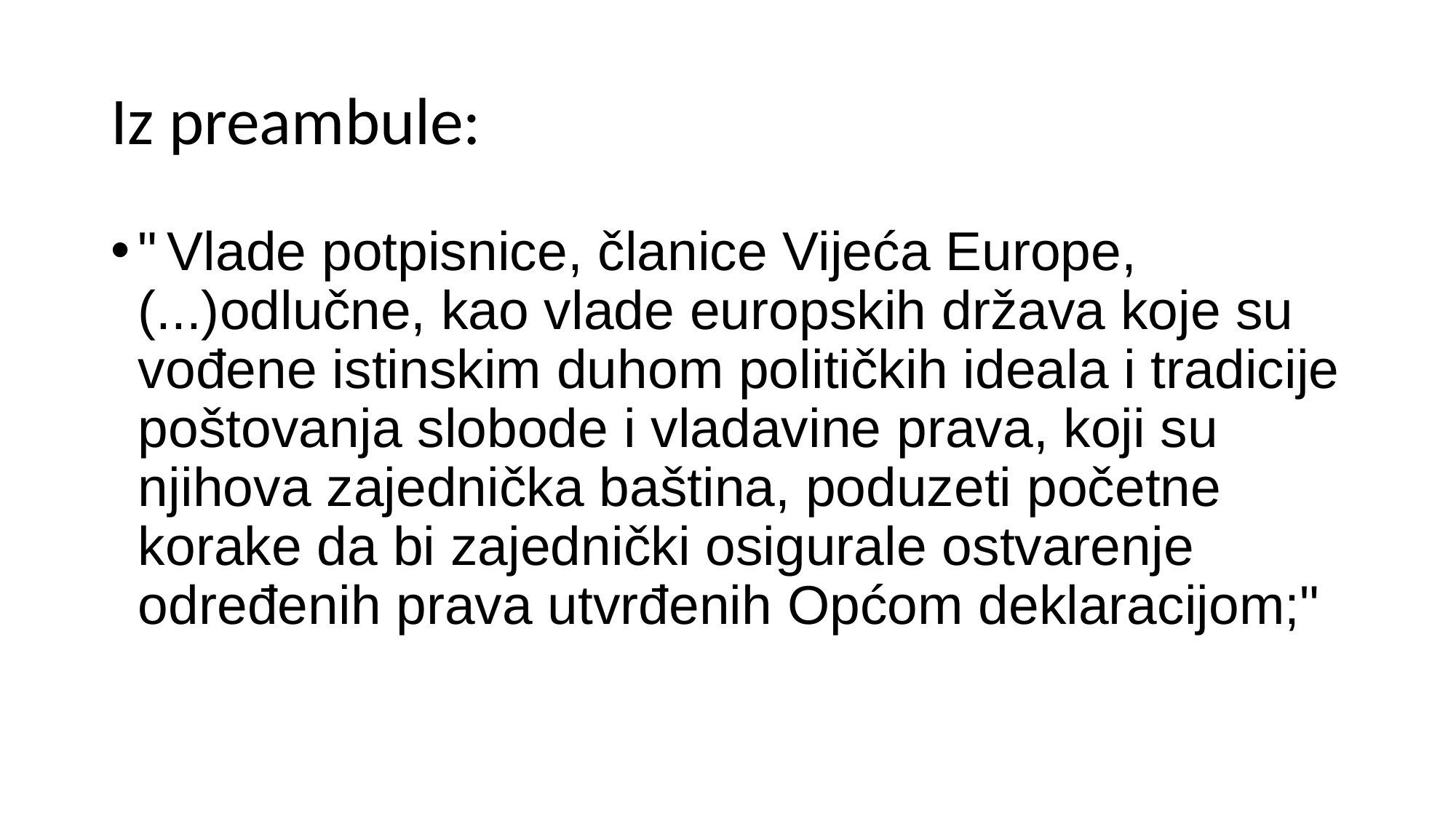

# Iz preambule:
" Vlade potpisnice, članice Vijeća Europe, (...)odlučne, kao vlade europskih država koje su vođene istinskim duhom političkih ideala i tradicije poštovanja slobode i vladavine prava, koji su njihova zajednička baština, poduzeti početne korake da bi zajednički osigurale ostvarenje određenih prava utvrđenih Općom deklaracijom;"